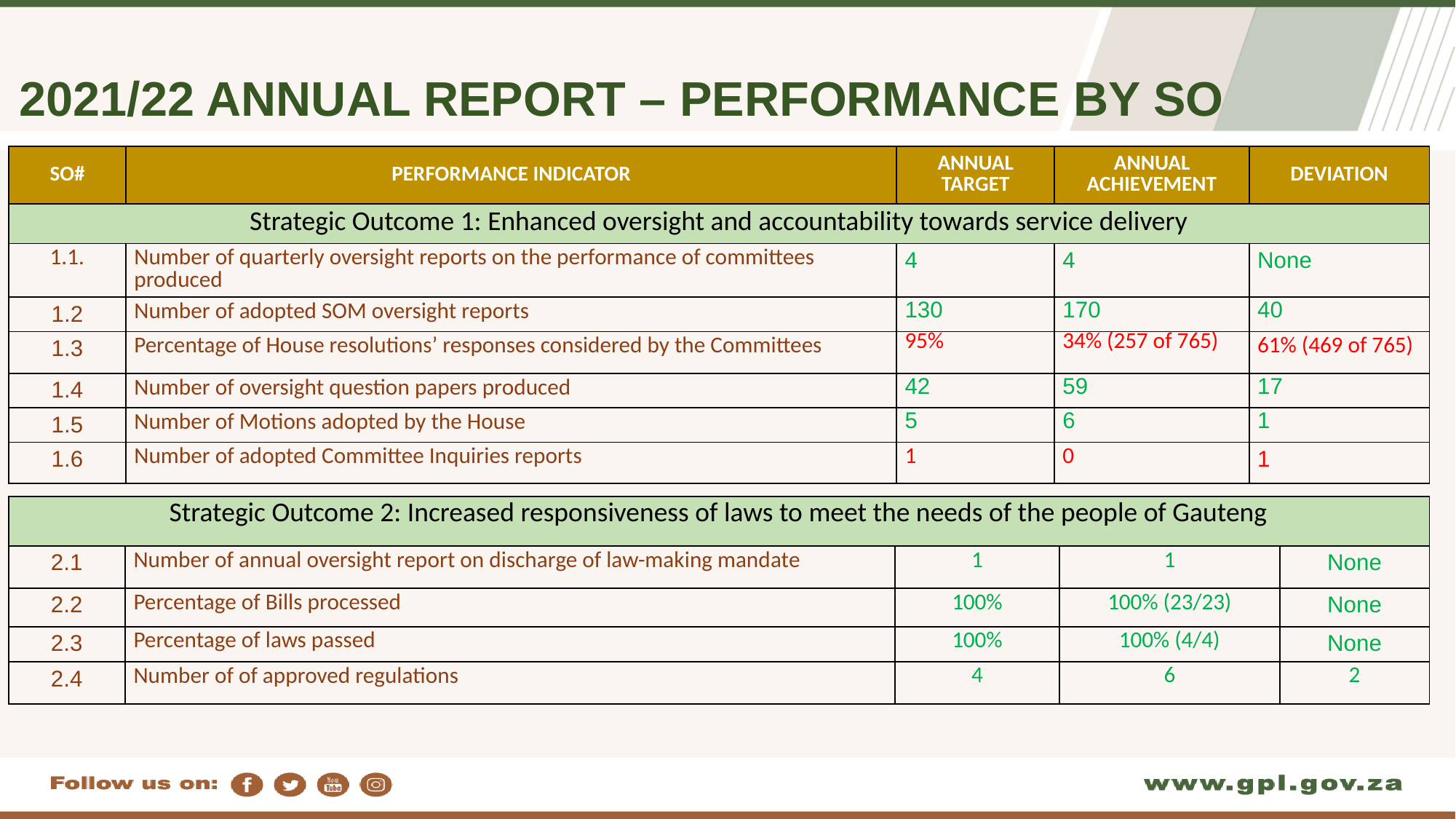

# 2021/22 ANNUAL REPORT – PERFORMANCE BY SO
| SO# | PERFORMANCE INDICATOR | ANNUAL TARGET | ANNUAL ACHIEVEMENT | DEVIATION |
| --- | --- | --- | --- | --- |
| Strategic Outcome 1: Enhanced oversight and accountability towards service delivery |  |  |  |  |
| 1.1. | Number of quarterly oversight reports on the performance of committees produced | 4 | 4 | None |
| 1.2 | Number of adopted SOM oversight reports | 130 | 170 | 40 |
| 1.3 | Percentage of House resolutions’ responses considered by the Committees | 95% | 34% (257 of 765) | 61% (469 of 765) |
| 1.4 | Number of oversight question papers produced | 42 | 59 | 17 |
| 1.5 | Number of Motions adopted by the House | 5 | 6 | 1 |
| 1.6 | Number of adopted Committee Inquiries reports | 1 | 0 | 1 |
| Strategic Outcome 2: Increased responsiveness of laws to meet the needs of the people of Gauteng |  |  |  |  |
| --- | --- | --- | --- | --- |
| 2.1 | Number of annual oversight report on discharge of law-making mandate | 1 | 1 | None |
| 2.2 | Percentage of Bills processed | 100% | 100% (23/23) | None |
| 2.3 | Percentage of laws passed | 100% | 100% (4/4) | None |
| 2.4 | Number of of approved regulations | 4 | 6 | 2 |